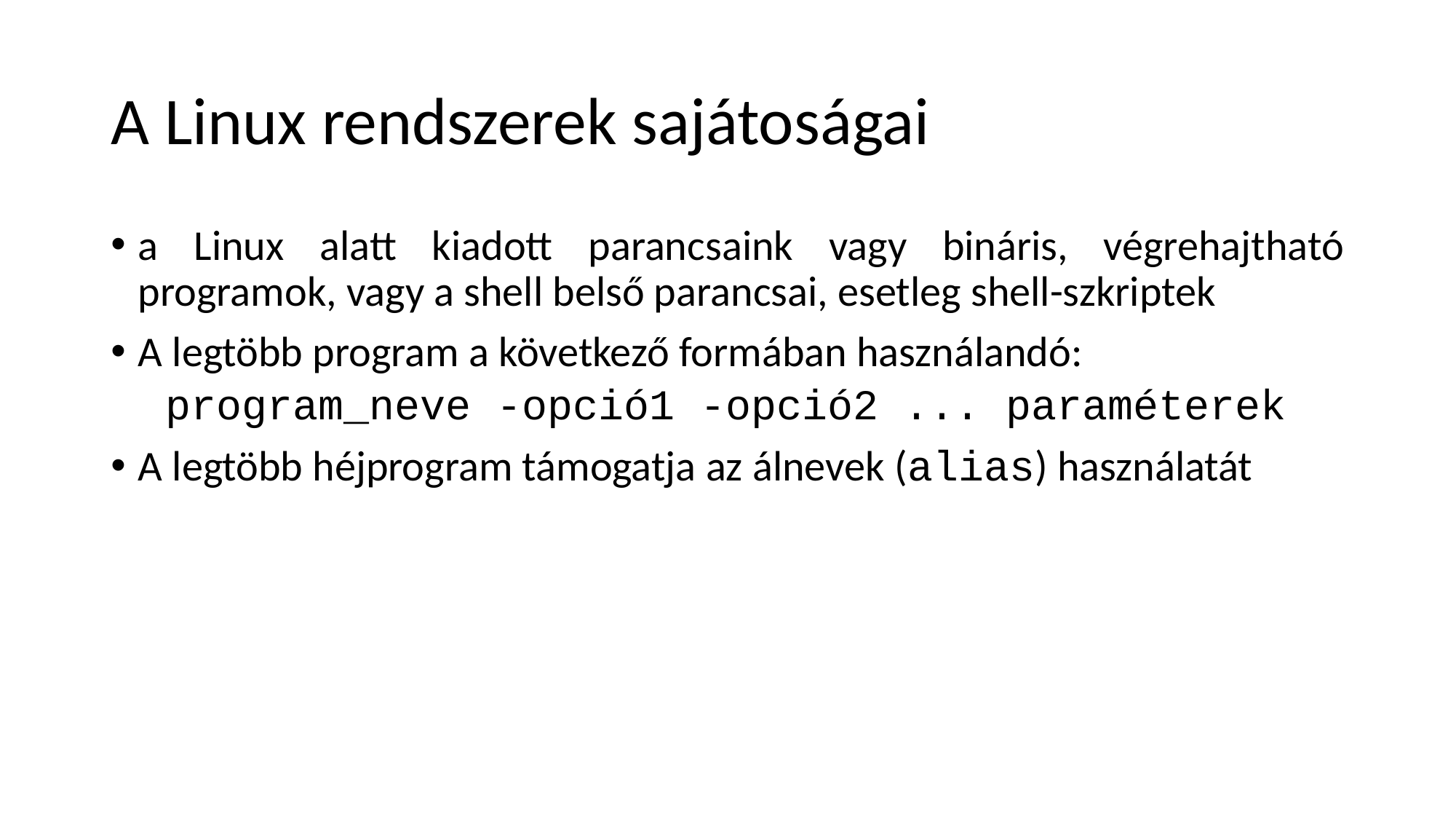

# A Linux rendszerek sajátoságai
a Linux alatt kiadott parancsaink vagy bináris, végrehajtható programok, vagy a shell belső parancsai, esetleg shell-szkriptek
A legtöbb program a következő formában használandó:
program_neve -opció1 -opció2 ... paraméterek
A legtöbb héjprogram támogatja az álnevek (alias) használatát